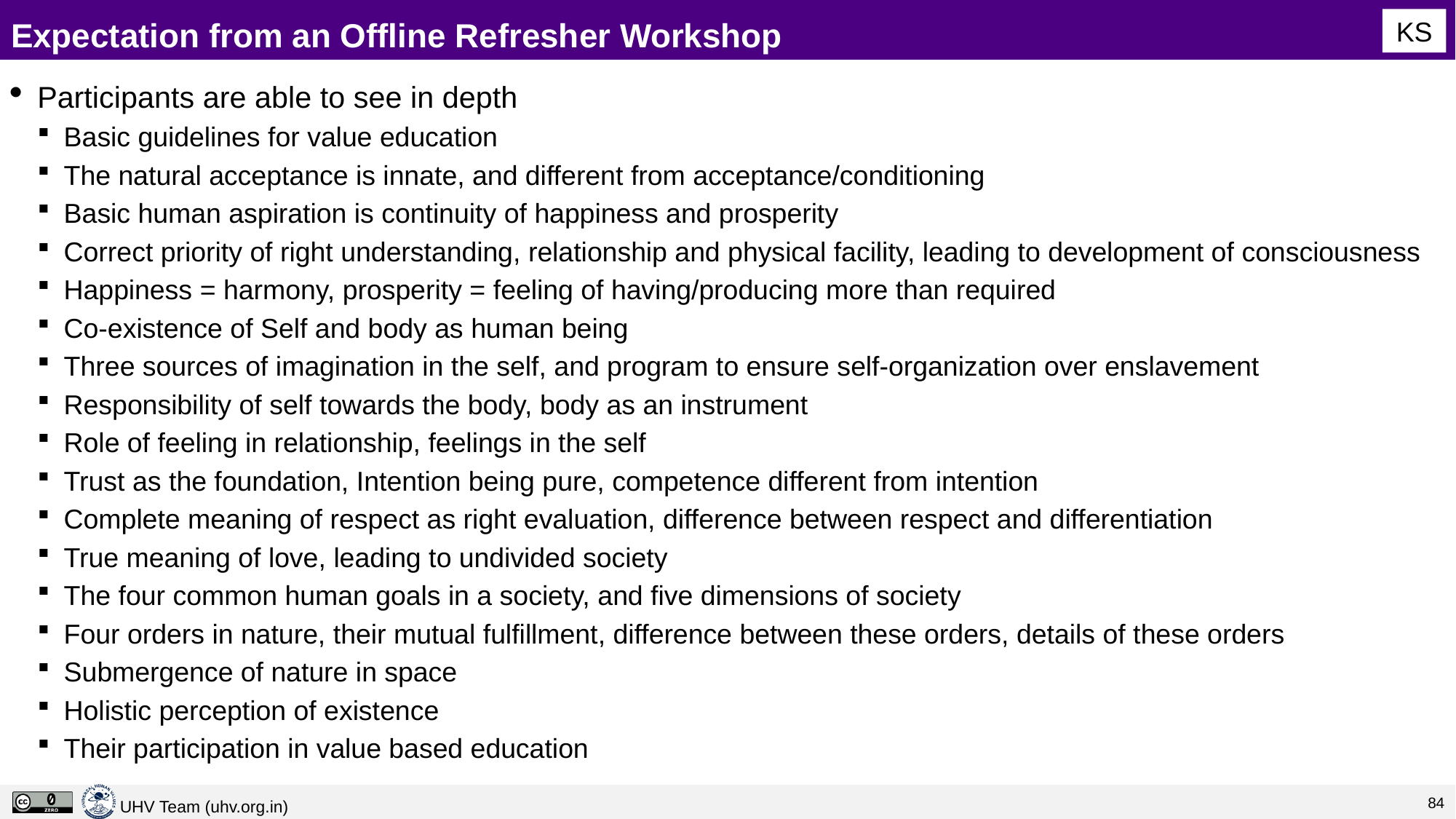

# Expectation from an Offline Refresher Workshop
KS
Participants are able to see in depth
Basic guidelines for value education
The natural acceptance is innate, and different from acceptance/conditioning
Basic human aspiration is continuity of happiness and prosperity
Correct priority of right understanding, relationship and physical facility, leading to development of consciousness
Happiness = harmony, prosperity = feeling of having/producing more than required
Co-existence of Self and body as human being
Three sources of imagination in the self, and program to ensure self-organization over enslavement
Responsibility of self towards the body, body as an instrument
Role of feeling in relationship, feelings in the self
Trust as the foundation, Intention being pure, competence different from intention
Complete meaning of respect as right evaluation, difference between respect and differentiation
True meaning of love, leading to undivided society
The four common human goals in a society, and five dimensions of society
Four orders in nature, their mutual fulfillment, difference between these orders, details of these orders
Submergence of nature in space
Holistic perception of existence
Their participation in value based education